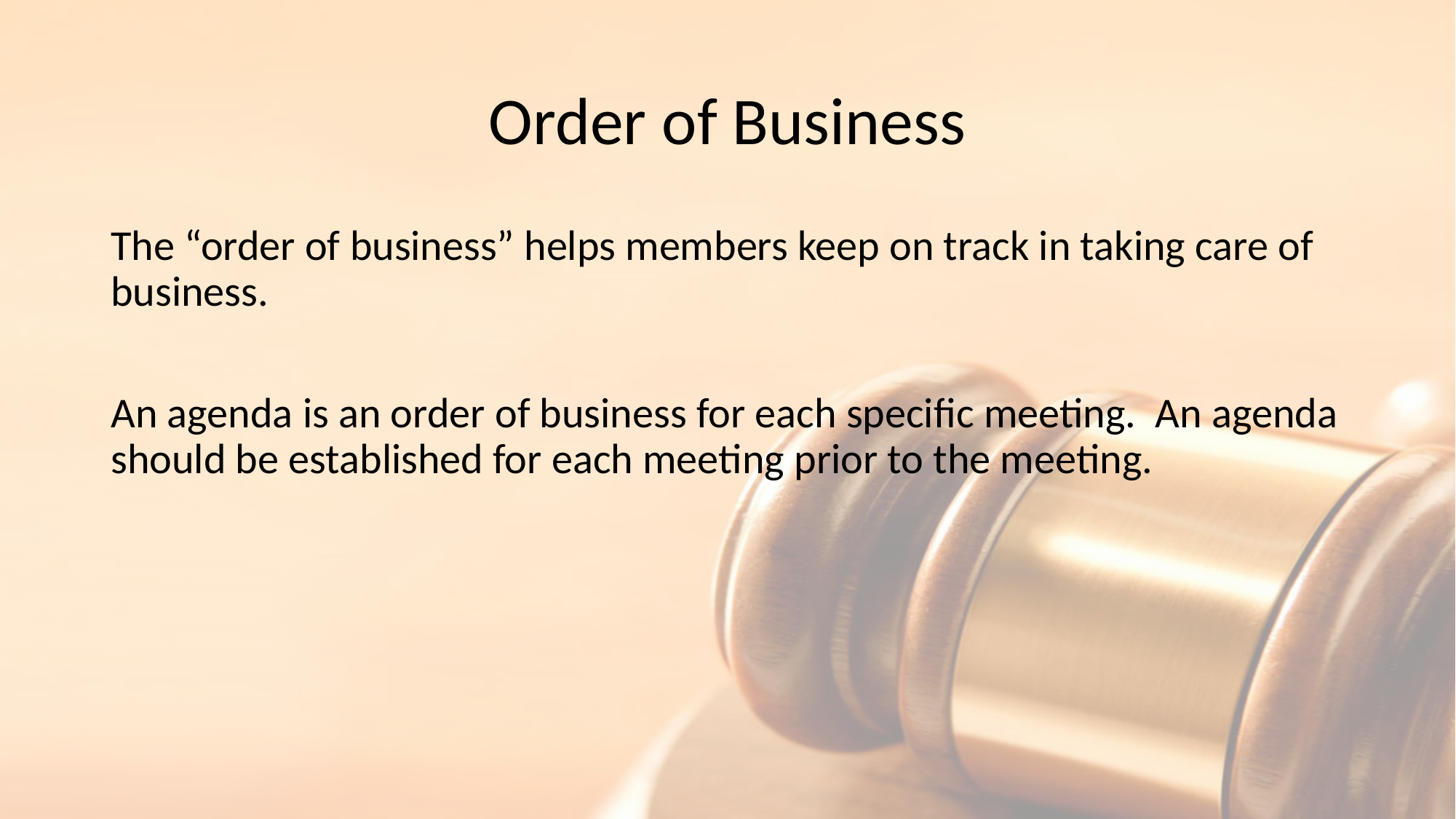

# Order of Business
The “order of business” helps members keep on track in taking care of business.

An agenda is an order of business for each specific meeting.  An agenda should be established for each meeting prior to the meeting.